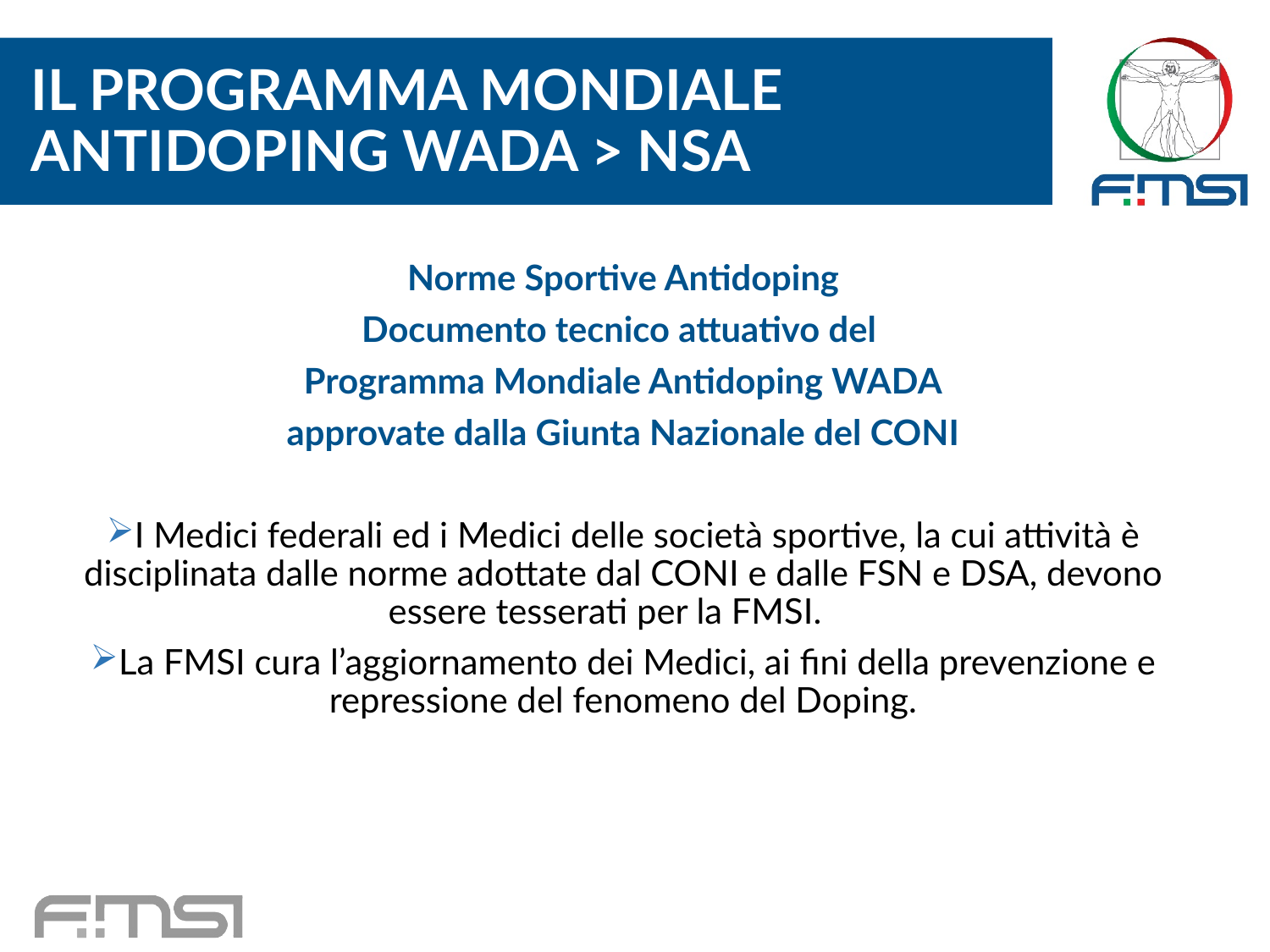

IL PROGRAMMA MONDIALE ANTIDOPING WADA > NSA
Norme Sportive Antidoping
Documento tecnico attuativo del
Programma Mondiale Antidoping WADA
approvate dalla Giunta Nazionale del CONI

I Medici federali ed i Medici delle società sportive, la cui attività è disciplinata dalle norme adottate dal CONI e dalle FSN e DSA, devono essere tesserati per la FMSI.
La FMSI cura l’aggiornamento dei Medici, ai fini della prevenzione e repressione del fenomeno del Doping.